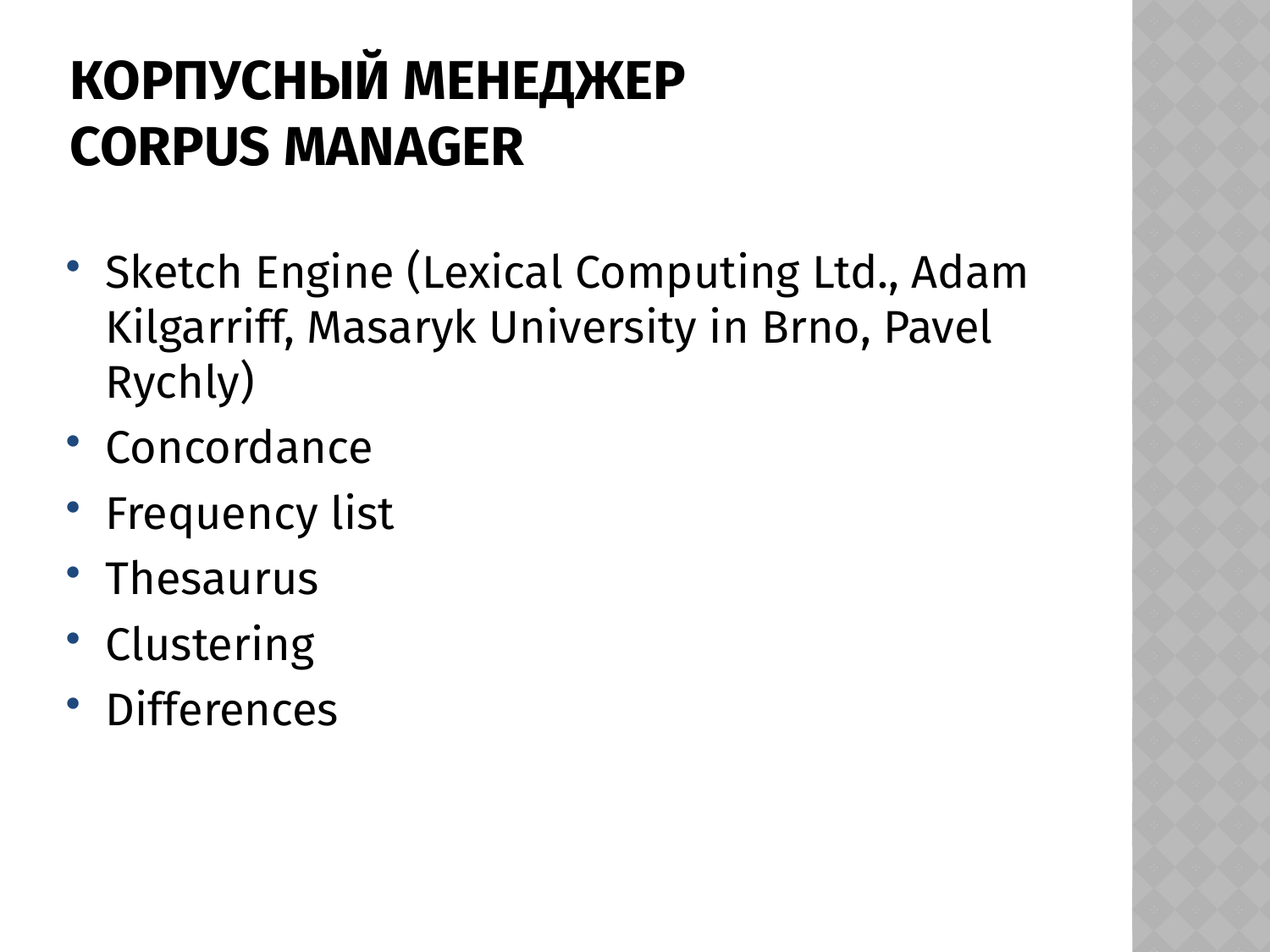

# КОРПУСНЫЙ МЕНЕДЖЕР corpus manager
Sketch Engine (Lexical Computing Ltd., Adam Kilgarriff, Masaryk University in Brno, Pavel Rychly)
Concordance
Frequency list
Thesaurus
Clustering
Differences